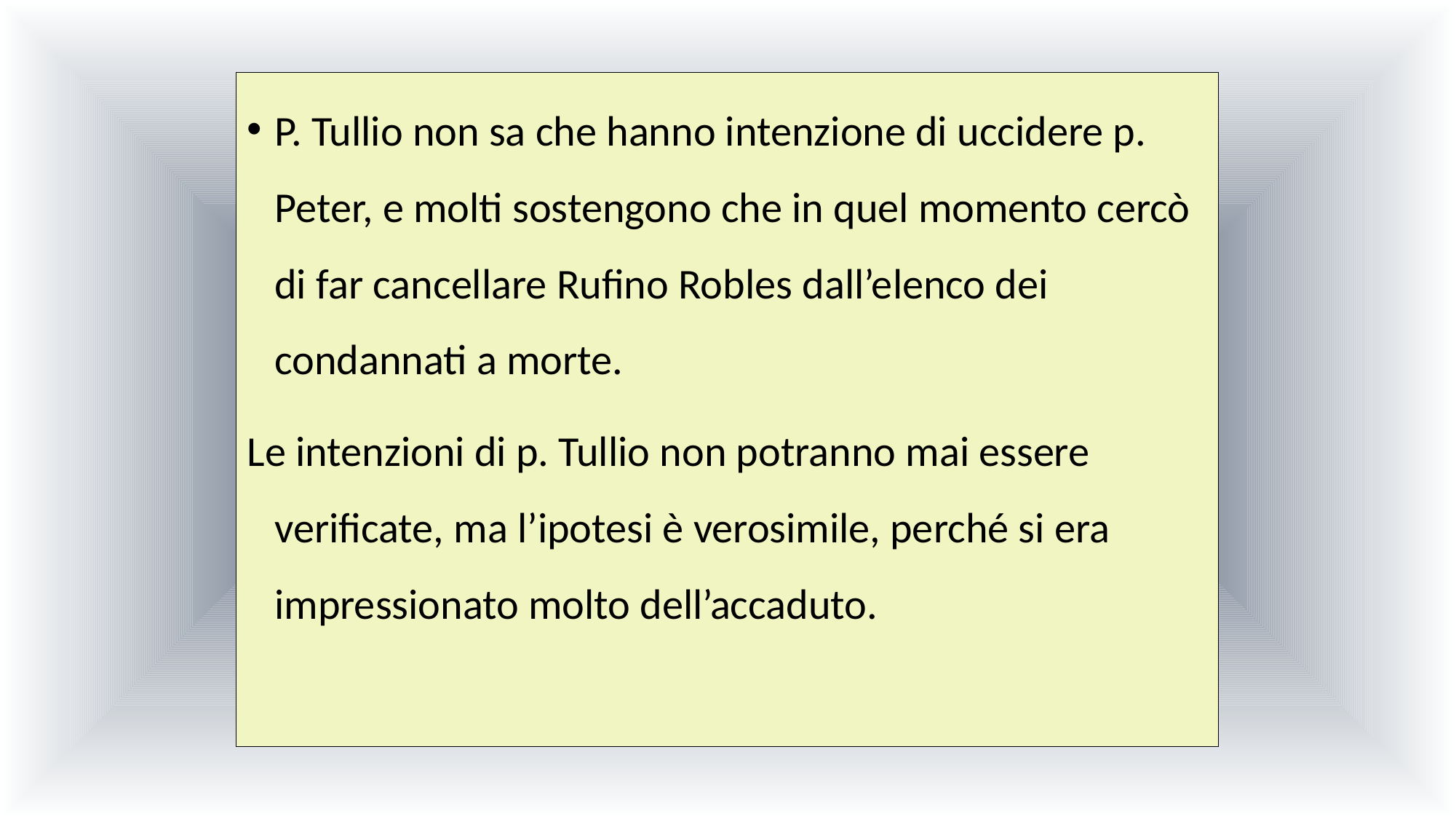

P. Tullio non sa che hanno intenzione di uccidere p. Peter, e molti sostengono che in quel momento cercò di far cancellare Rufino Robles dall’elenco dei condannati a morte.
Le intenzioni di p. Tullio non potranno mai essere verificate, ma l’ipotesi è verosimile, perché si era impressionato molto dell’accaduto.